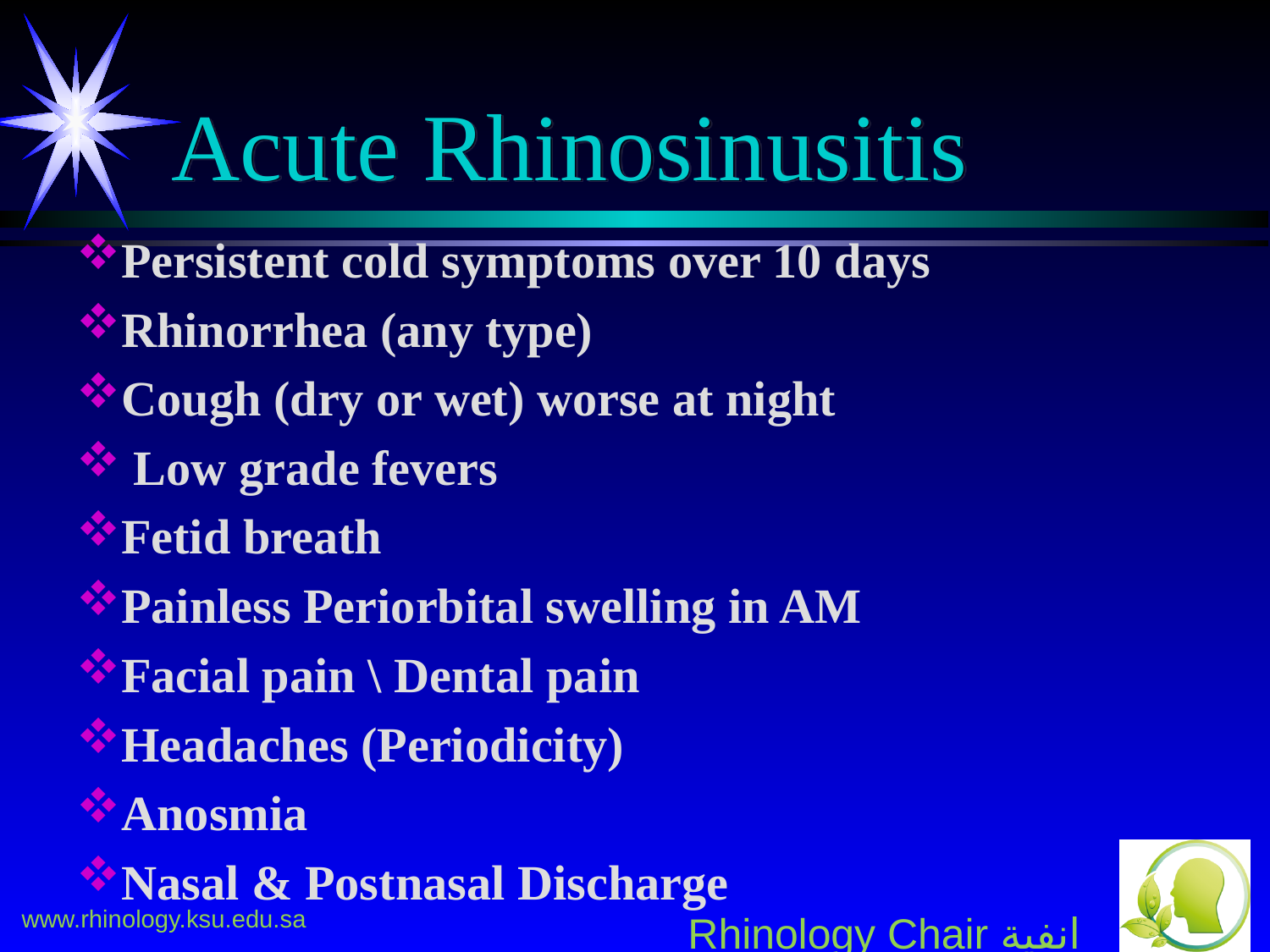

# Acute Rhinosinusitis
Persistent cold symptoms over 10 days
Rhinorrhea (any type)
Cough (dry or wet) worse at night
 Low grade fevers
Fetid breath
Painless Periorbital swelling in AM
Facial pain \ Dental pain
Headaches (Periodicity)
Anosmia
Nasal & Postnasal Discharge